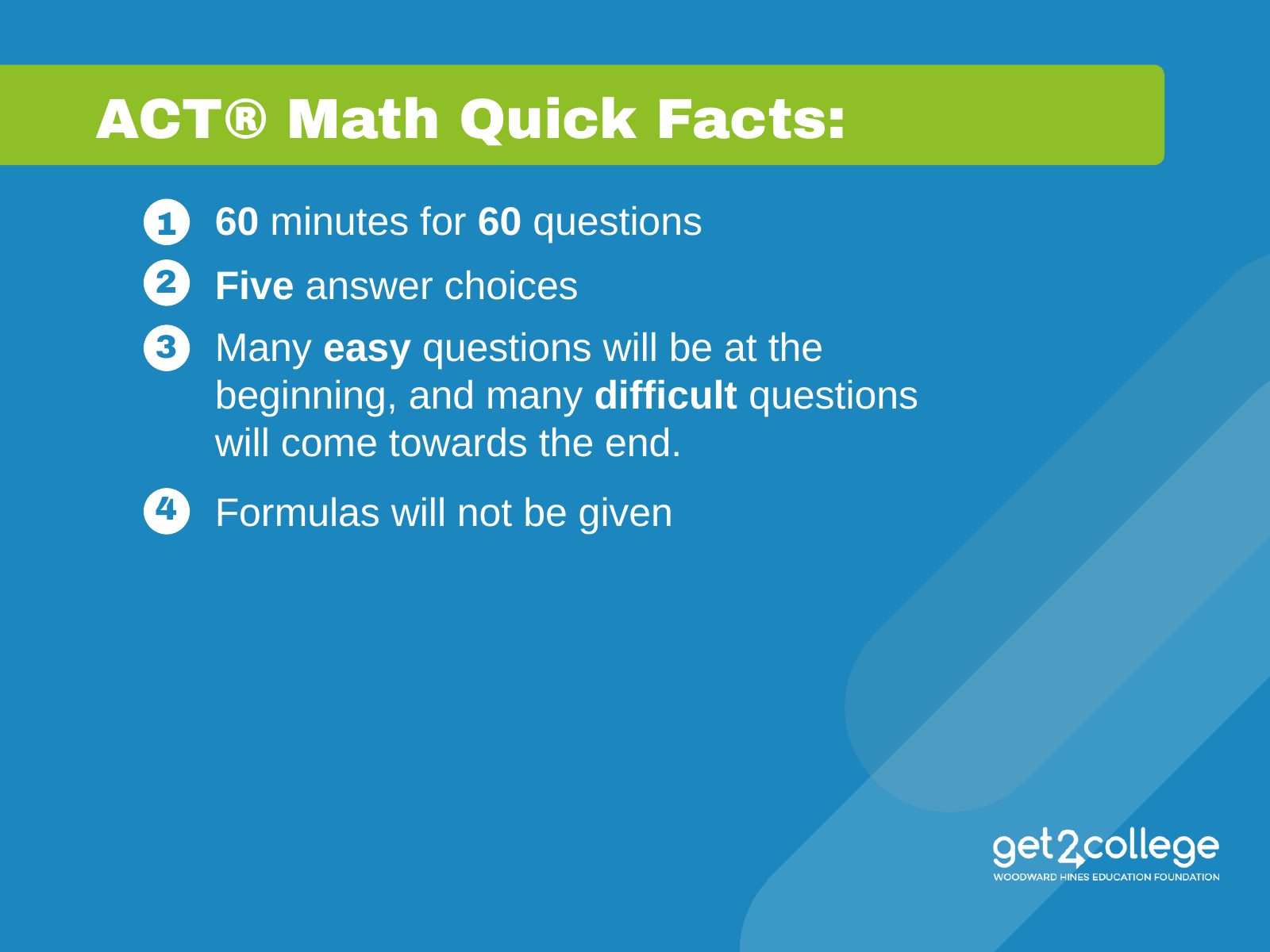

ACT® Math Quick Facts:

60 minutes for 60 questions

1
Five answer choices

2
Many easy questions will be at the beginning, and many difficult questions will come towards the end.

3
Formulas will not be given
4